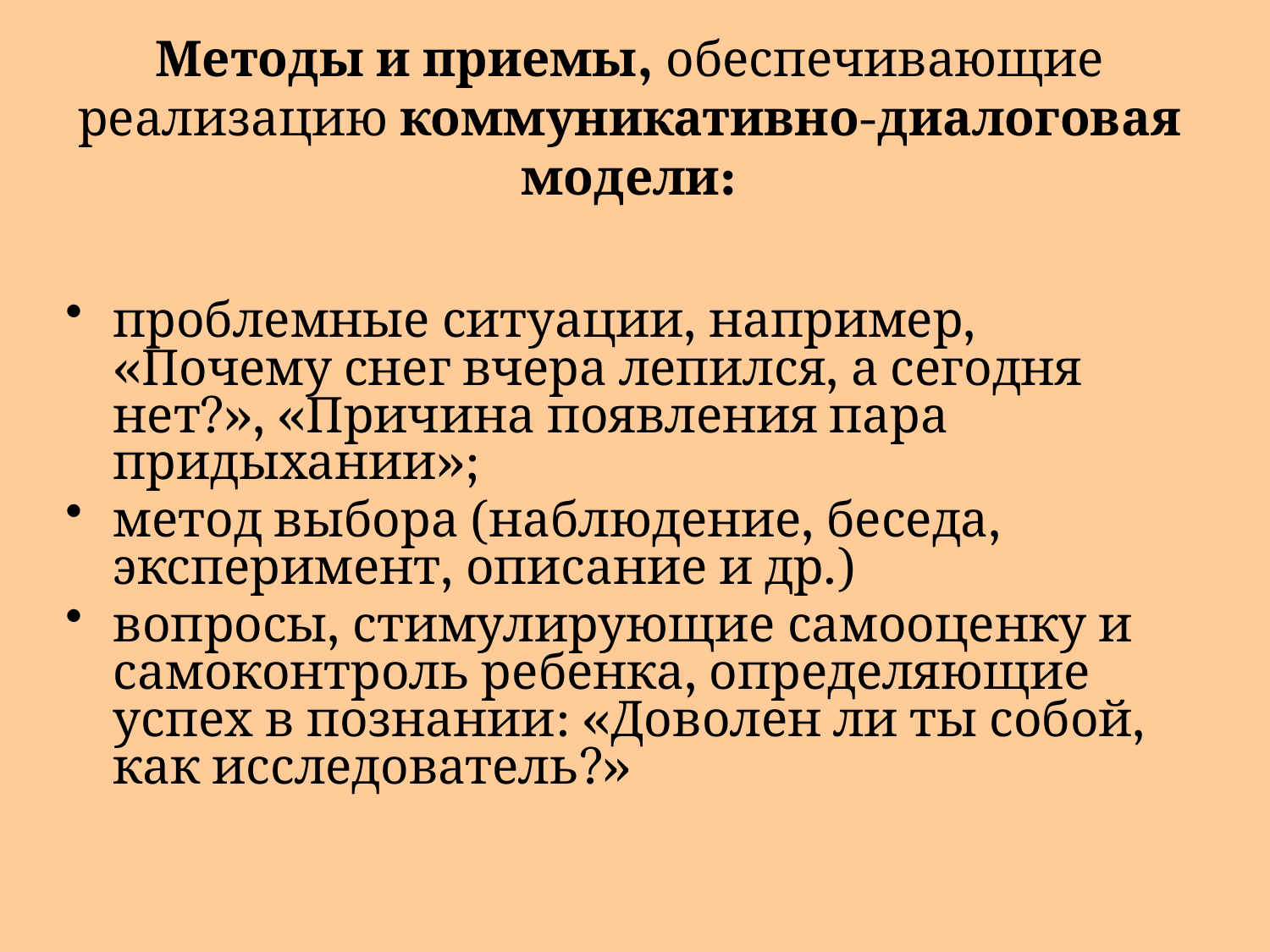

# Методы и приемы, обеспечивающие реализацию коммуникативно-диалоговая модели:

проблемные ситуации, например, «Почему снег вчера лепился, а сегодня нет?», «Причина появления пара придыхании»;
метод выбора (наблюдение, беседа, эксперимент, описание и др.)
вопросы, стимулирующие самооценку и самоконтроль ребенка, определяющие успех в познании: «Доволен ли ты собой, как исследователь?»